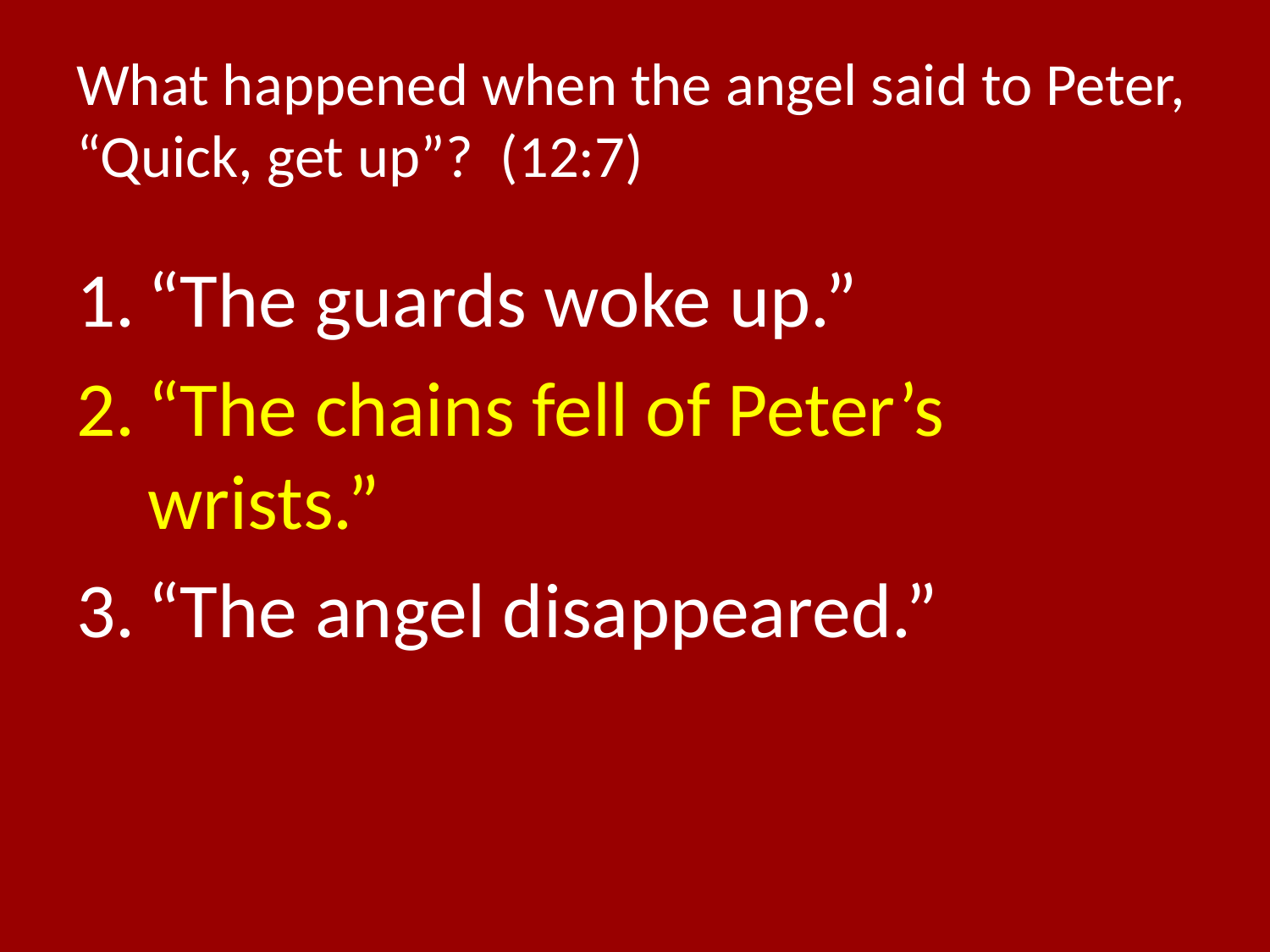

# What happened when the angel said to Peter, “Quick, get up”?  (12:7)
“The guards woke up.”
“The chains fell of Peter’s wrists.”
“The angel disappeared.”